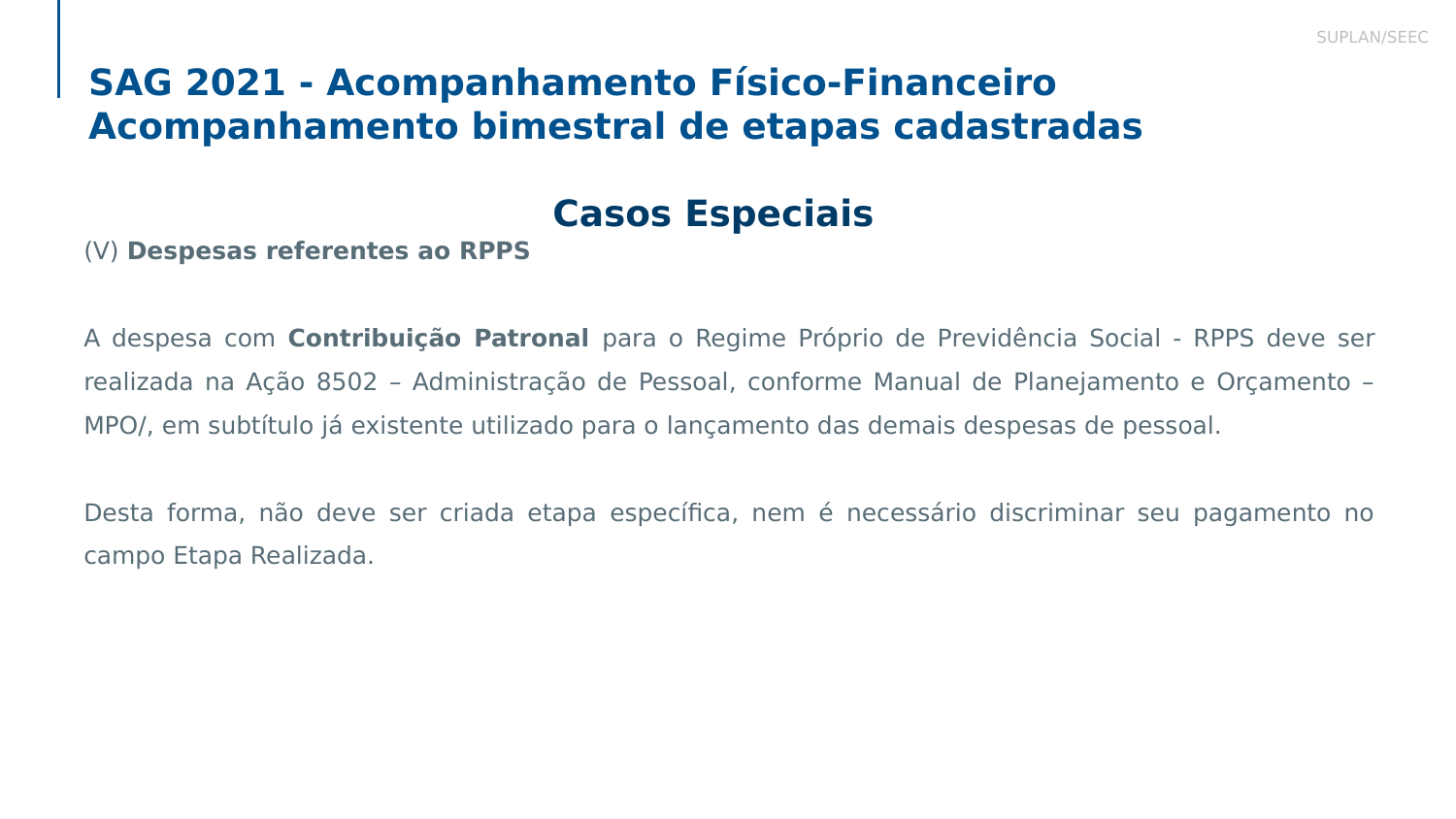

SUPLAN/SEEC
SAG 2021 - Acompanhamento Físico-Financeiro
Acompanhamento bimestral de etapas cadastradas

Casos Especiais

(V) Despesas referentes ao RPPS

A despesa com Contribuição Patronal para o Regime Próprio de Previdência Social - RPPS deve ser realizada na Ação 8502 – Administração de Pessoal, conforme Manual de Planejamento e Orçamento – MPO/, em subtítulo já existente utilizado para o lançamento das demais despesas de pessoal.

Desta forma, não deve ser criada etapa específica, nem é necessário discriminar seu pagamento no campo Etapa Realizada.